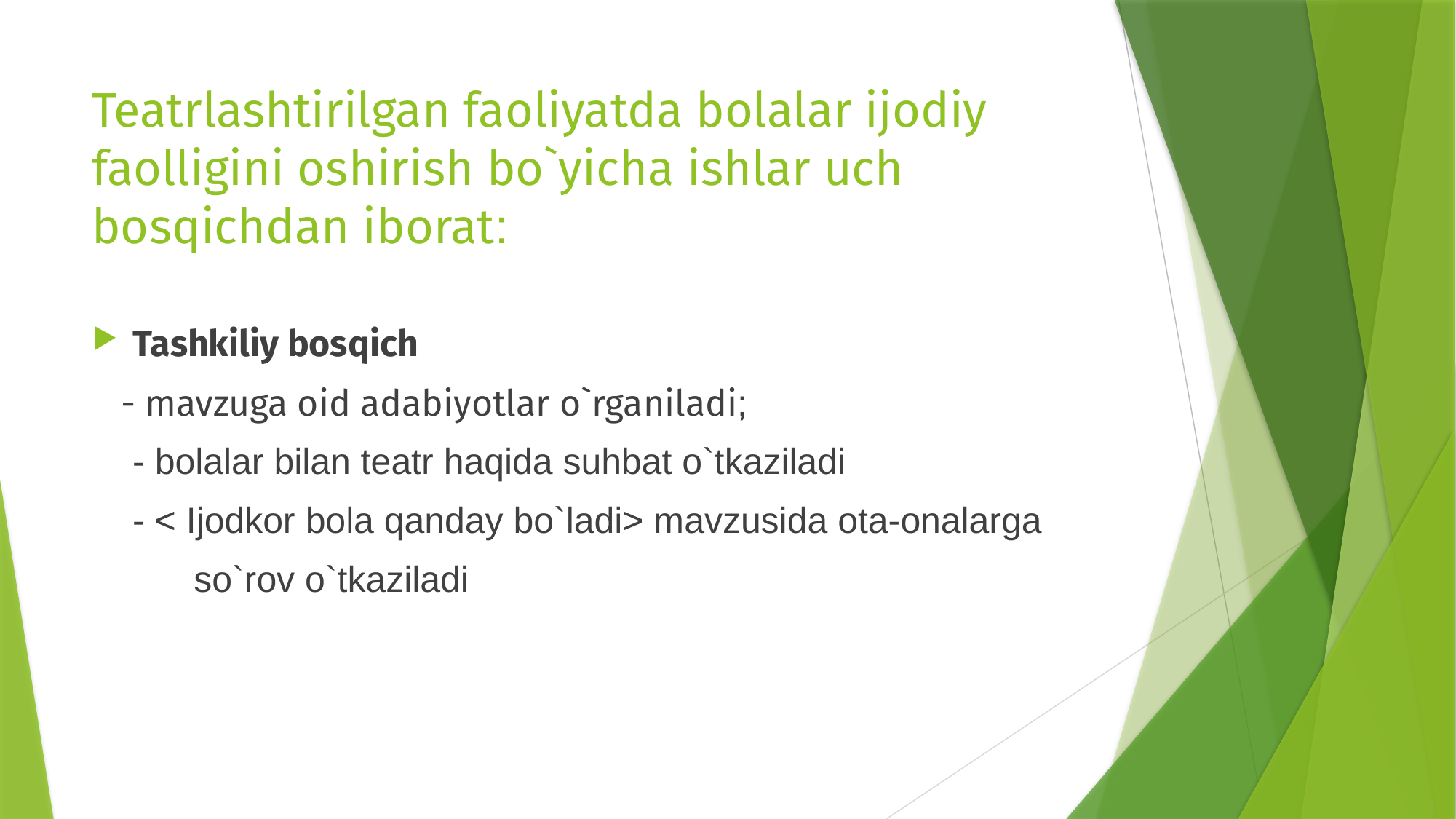

# Teatrlashtirilgan faoliyatda bolalar ijodiy faolligini oshirish bo`yicha ishlar uch bosqichdan iborat:
Tashkiliy bosqich
   - mavzuga oid adabiyotlar o`rganiladi;
    - bolalar bilan teatr haqida suhbat o`tkaziladi
    - < Ijodkor bola qanday bo`ladi> mavzusida ota-onalarga
          so`rov o`tkaziladi